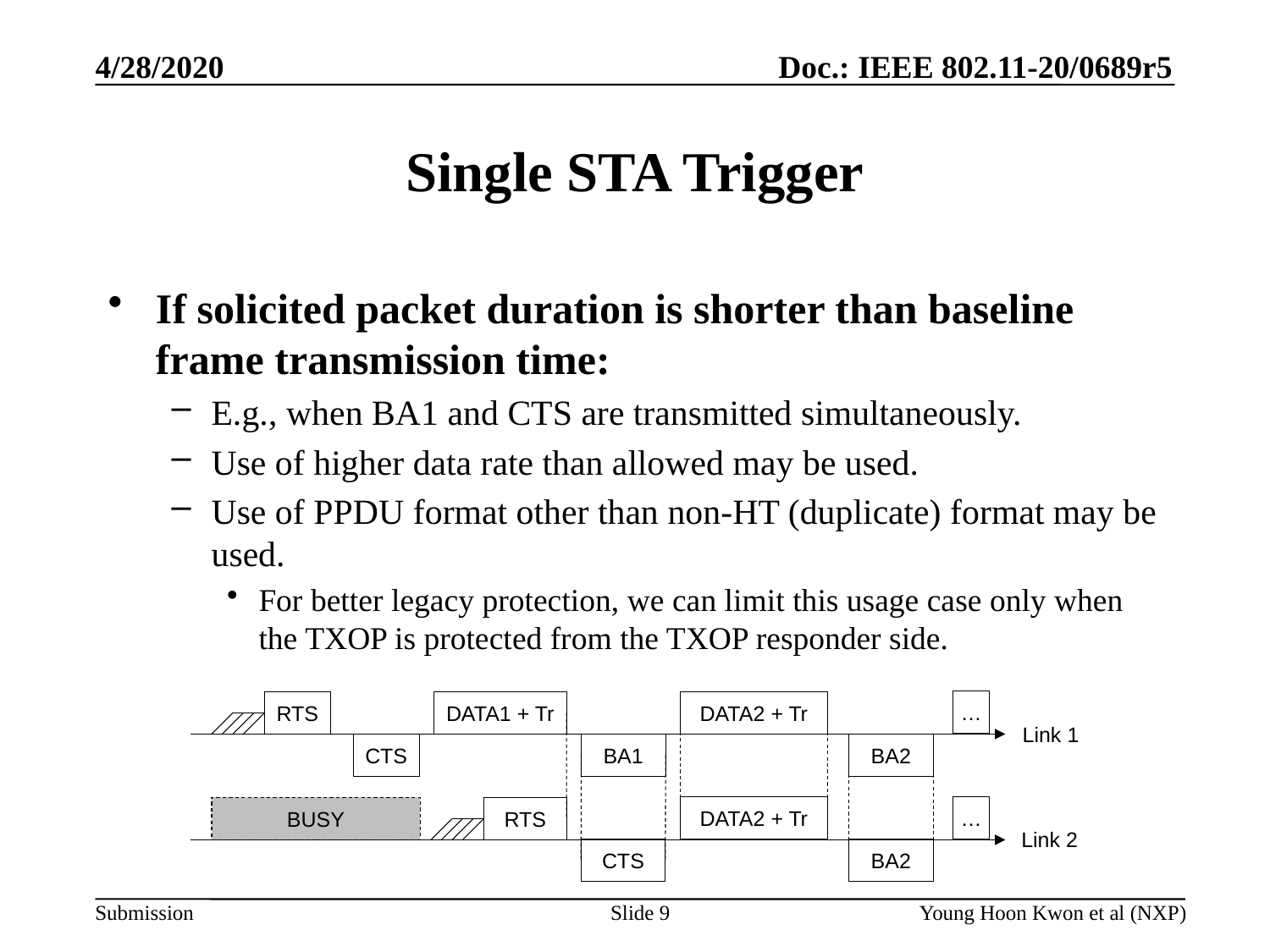

# Single STA Trigger
If solicited packet duration is shorter than baseline frame transmission time:
E.g., when BA1 and CTS are transmitted simultaneously.
Use of higher data rate than allowed may be used.
Use of PPDU format other than non-HT (duplicate) format may be used.
For better legacy protection, we can limit this usage case only when the TXOP is protected from the TXOP responder side.
…
RTS
DATA1 + Tr
DATA2 + Tr
Link 1
BA1
CTS
BA2
DATA2 + Tr
…
BUSY
RTS
Link 2
CTS
BA2
Slide 9
Young Hoon Kwon et al (NXP)